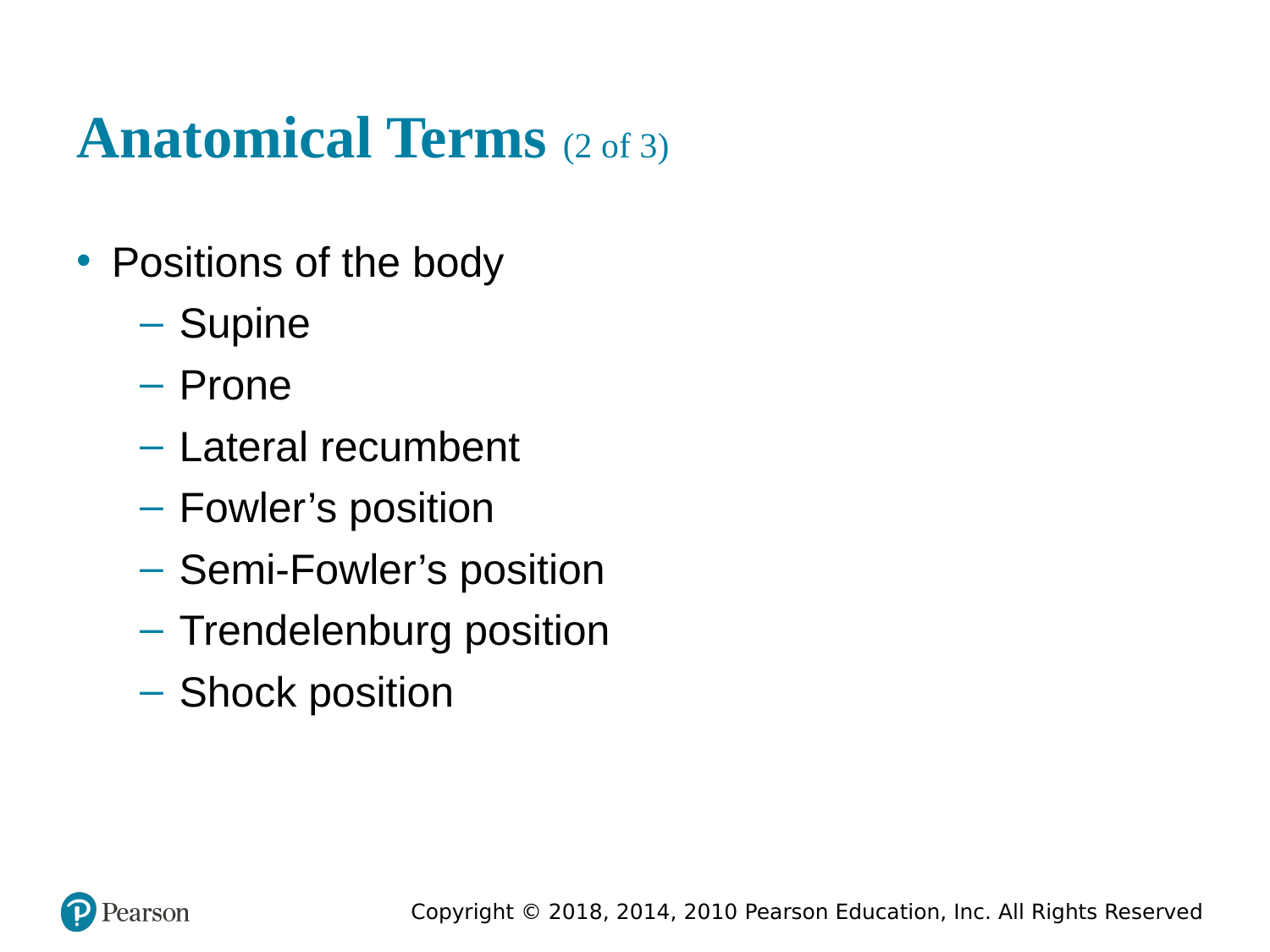

# Anatomical Terms (2 of 3)
Positions of the body
Supine
Prone
Lateral recumbent
Fowler’s position
Semi-Fowler’s position
Trendelenburg position
Shock position